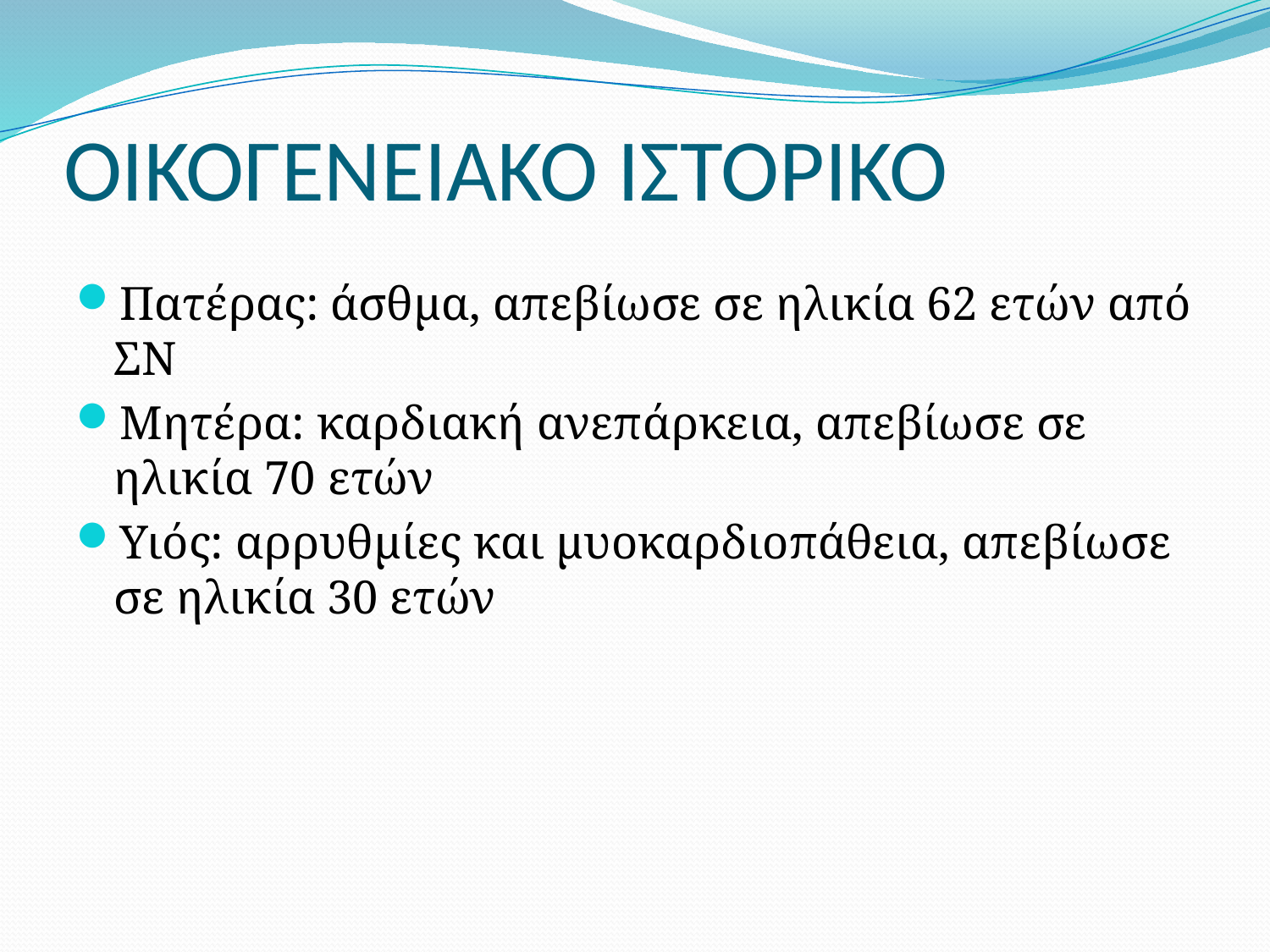

# ΟΙΚΟΓΕΝΕΙΑΚΟ ΙΣΤΟΡΙΚΟ
Πατέρας: άσθμα, απεβίωσε σε ηλικία 62 ετών από ΣΝ
Μητέρα: καρδιακή ανεπάρκεια, απεβίωσε σε ηλικία 70 ετών
Υιός: αρρυθμίες και μυοκαρδιοπάθεια, απεβίωσε σε ηλικία 30 ετών